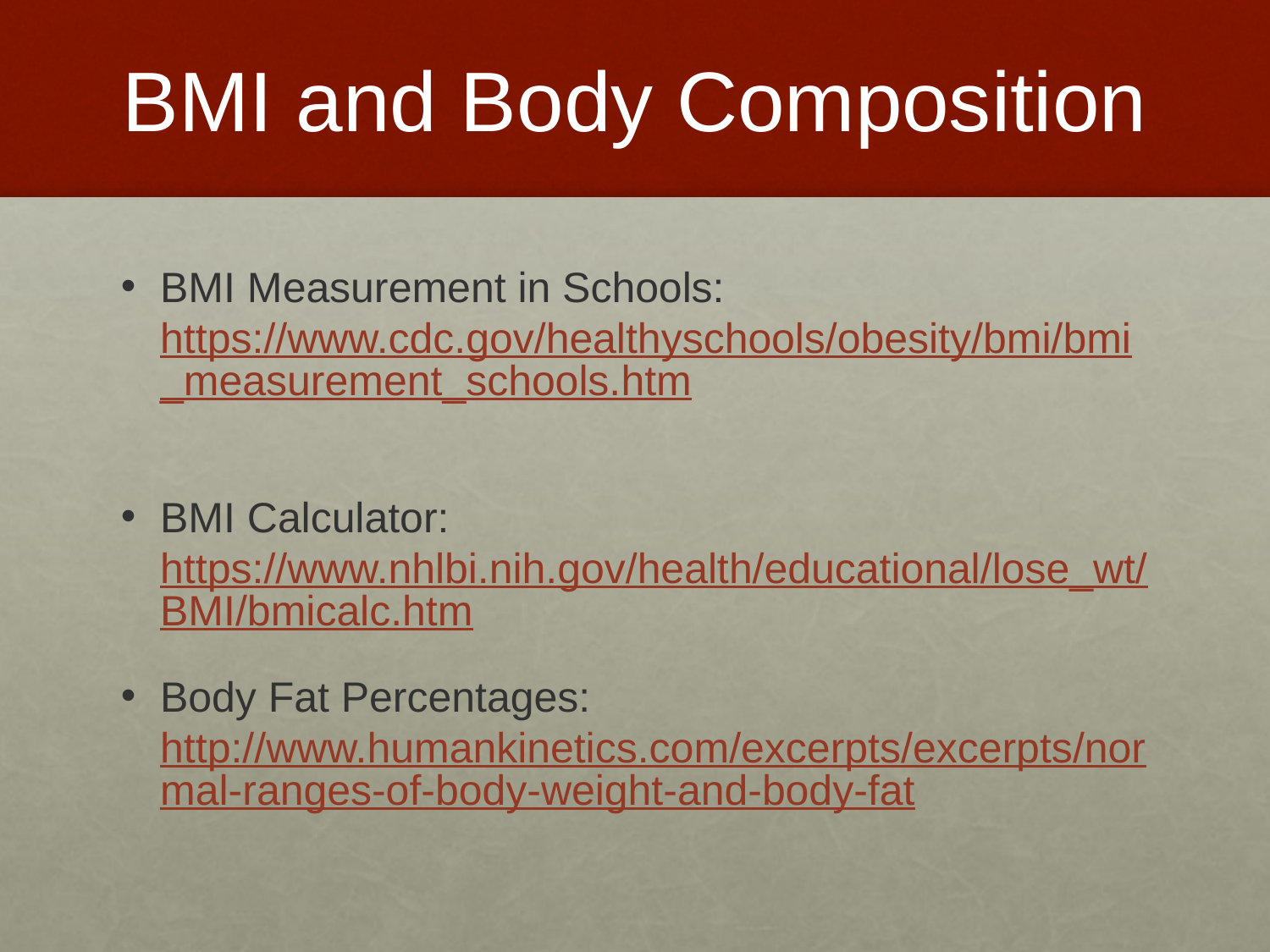

# BMI and Body Composition
BMI Measurement in Schools: https://www.cdc.gov/healthyschools/obesity/bmi/bmi_measurement_schools.htm
BMI Calculator: https://www.nhlbi.nih.gov/health/educational/lose_wt/BMI/bmicalc.htm
Body Fat Percentages: http://www.humankinetics.com/excerpts/excerpts/normal-ranges-of-body-weight-and-body-fat